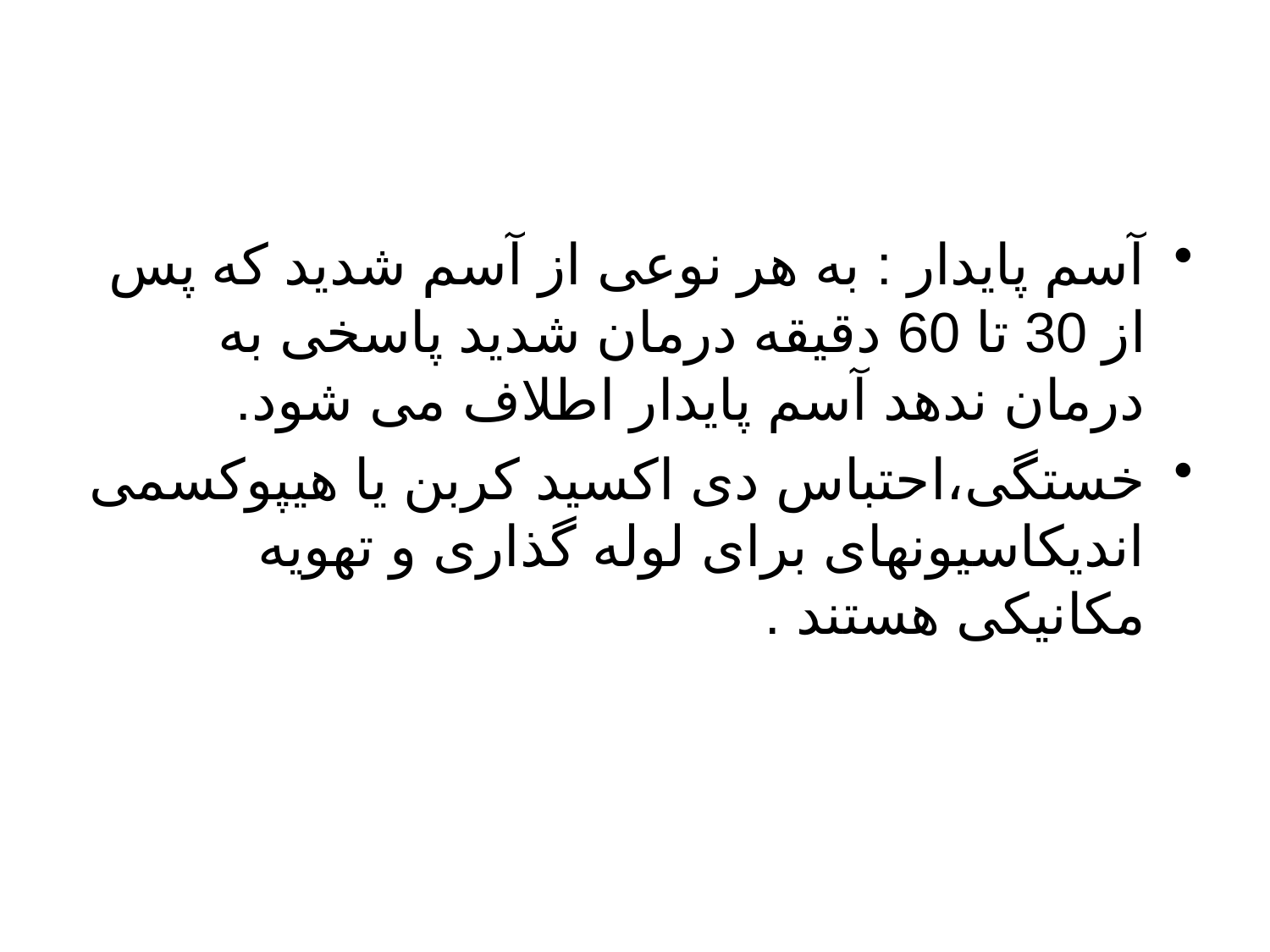

#
آسم پایدار : به هر نوعی از آسم شدید که پس از 30 تا 60 دقیقه درمان شدید پاسخی به درمان ندهد آسم پایدار اطلاف می شود.
خستگی،احتباس دی اکسید کربن یا هیپوکسمی اندیکاسیونهای برای لوله گذاری و تهویه مکانیکی هستند .